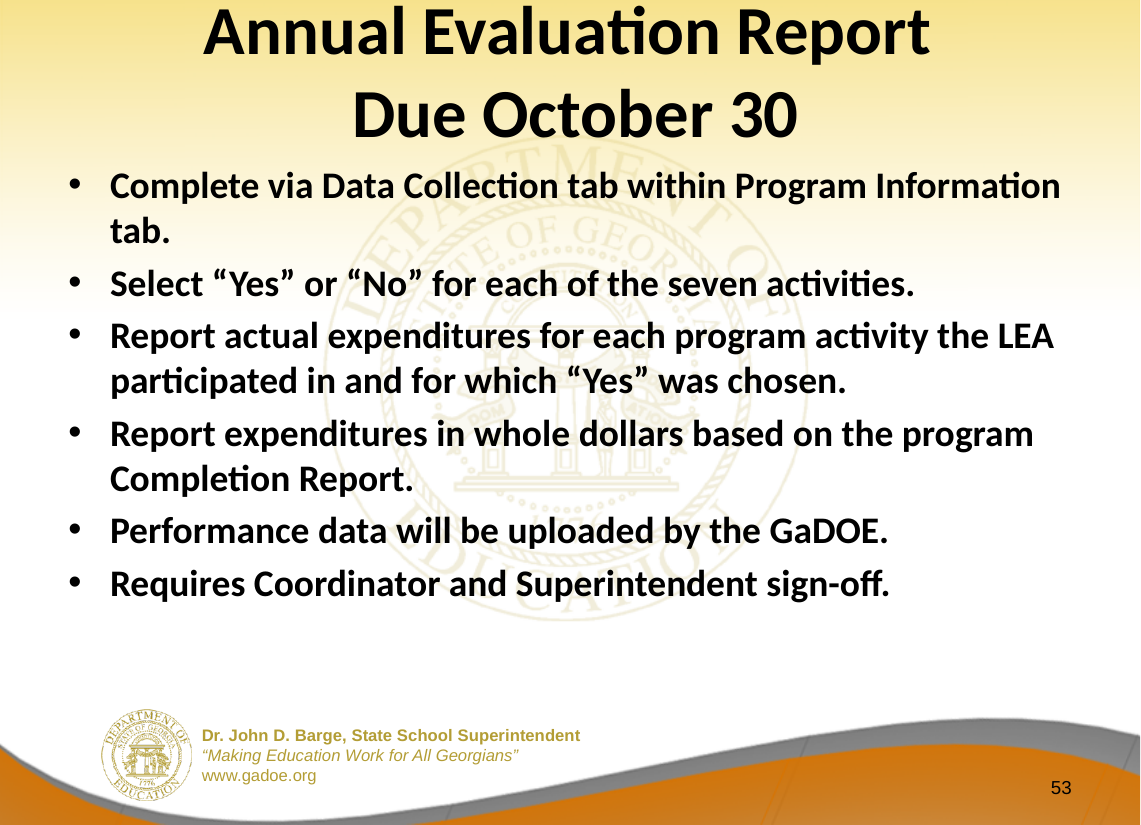

# Annual Evaluation Report Due October 30
Complete via Data Collection tab within Program Information tab.
Select “Yes” or “No” for each of the seven activities.
Report actual expenditures for each program activity the LEA participated in and for which “Yes” was chosen.
Report expenditures in whole dollars based on the program Completion Report.
Performance data will be uploaded by the GaDOE.
Requires Coordinator and Superintendent sign-off.
53